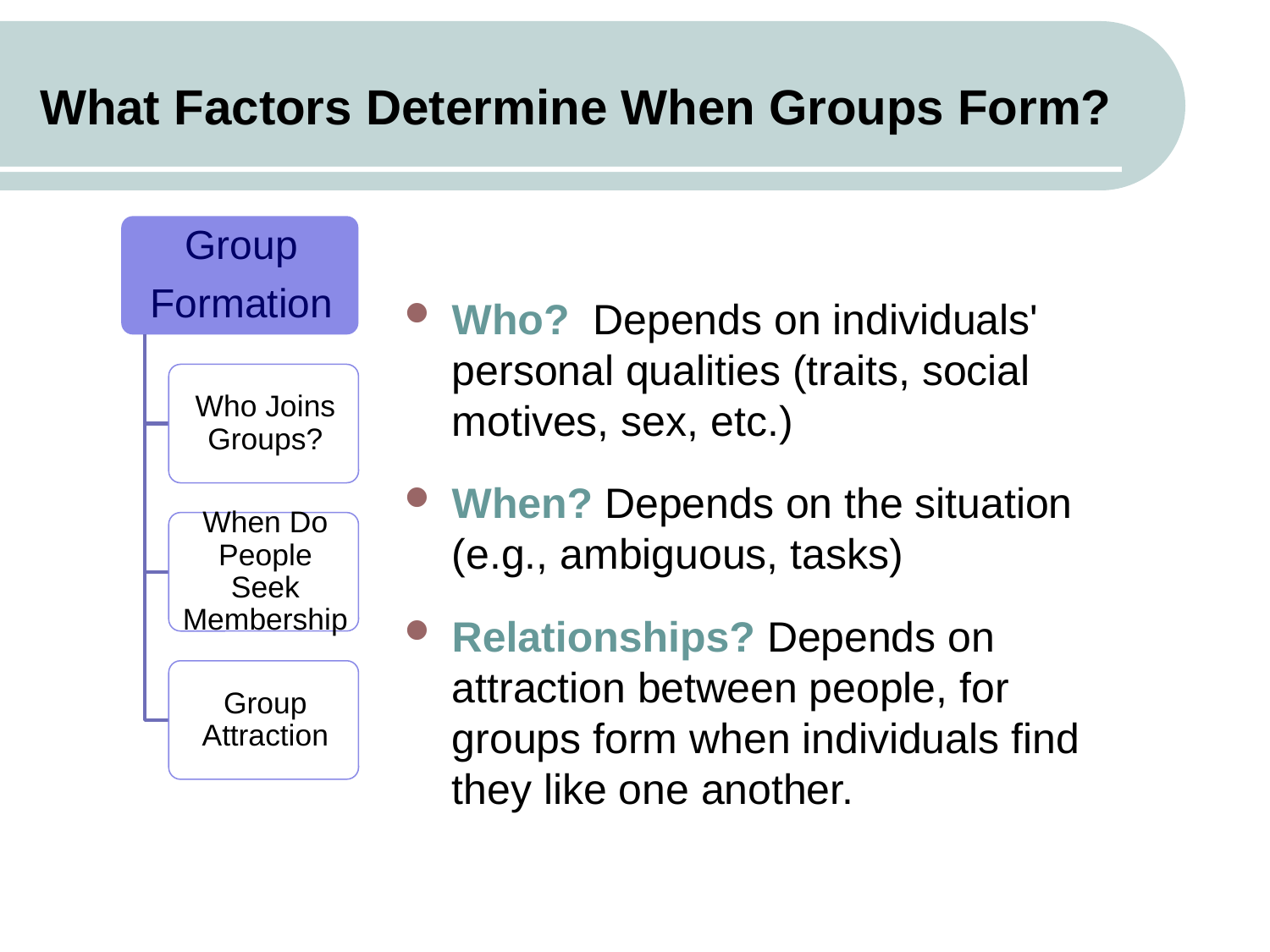

# What Factors Determine When Groups Form?
Group
Formation
Who Joins Groups?
When Do People Seek Membership
Group Attraction
Who?  Depends on individuals' personal qualities (traits, social motives, sex, etc.)
When? Depends on the situation (e.g., ambiguous, tasks)
Relationships? Depends on attraction between people, for  groups form when individuals find they like one another.